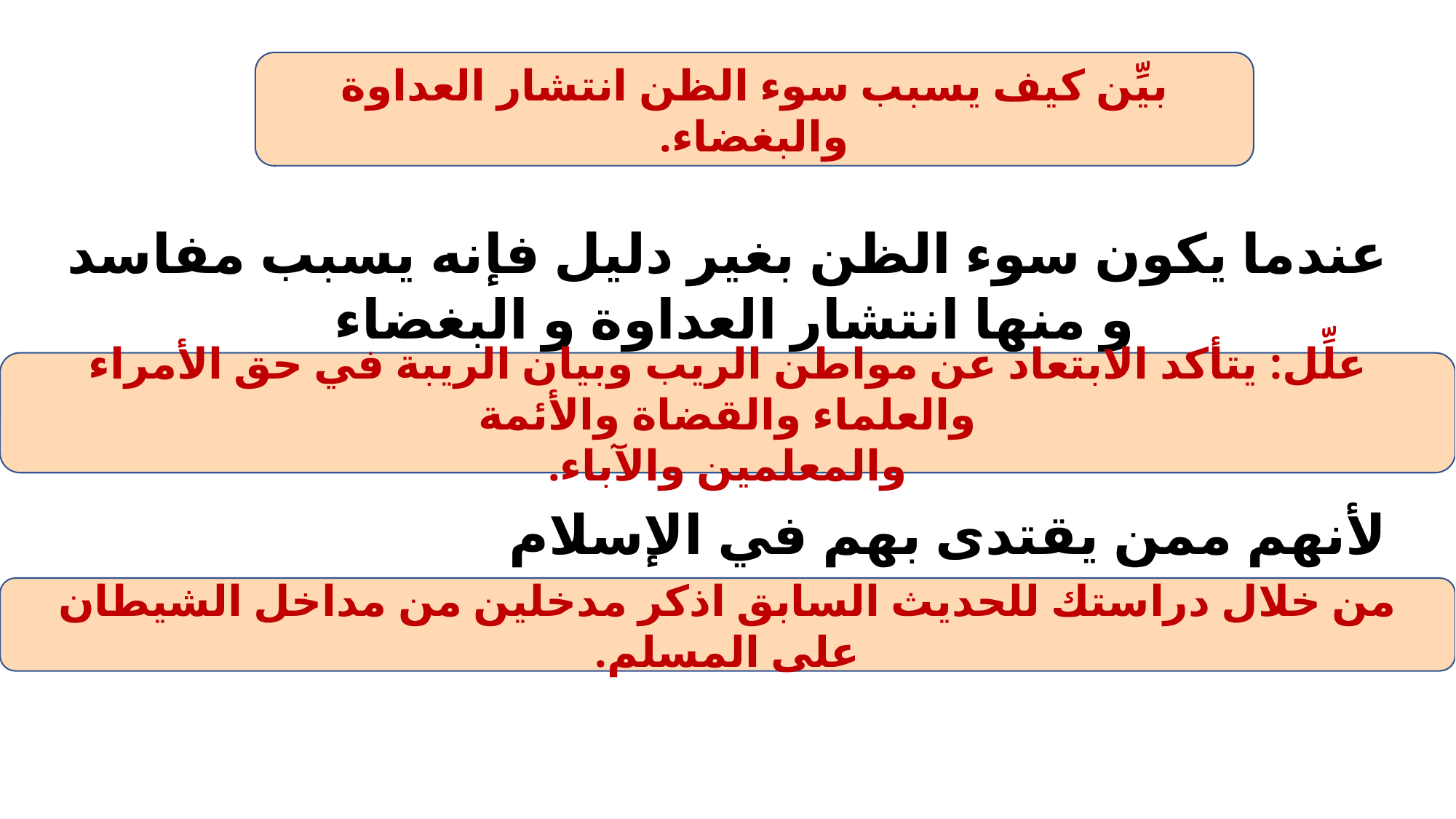

بيِّن كيف يسبب سوء الظن انتشار العداوة والبغضاء.
عندما يكون سوء الظن بغير دليل فإنه يسبب مفاسد و منها انتشار العداوة و البغضاء
علِّل: يتأكد الابتعاد عن مواطن الريب وبيان الريبة في حق الأمراء والعلماء والقضاة والأئمة
والمعلمين والآباء.
 لأنهم ممن يقتدى بهم في الإسلام
من خلال دراستك للحديث السابق اذكر مدخلين من مداخل الشيطان على المسلم.